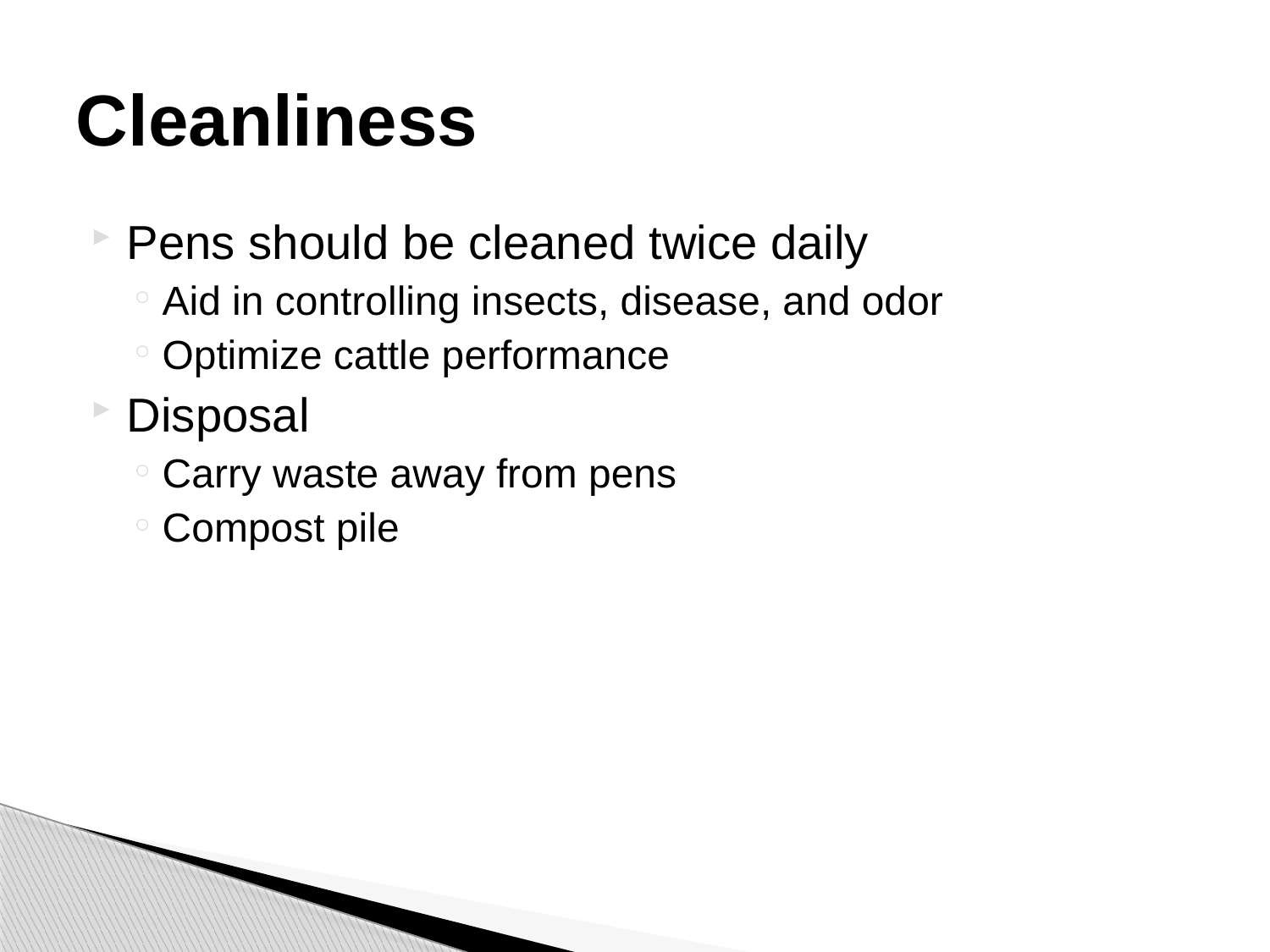

# Cleanliness
Pens should be cleaned twice daily
Aid in controlling insects, disease, and odor
Optimize cattle performance
Disposal
Carry waste away from pens
Compost pile